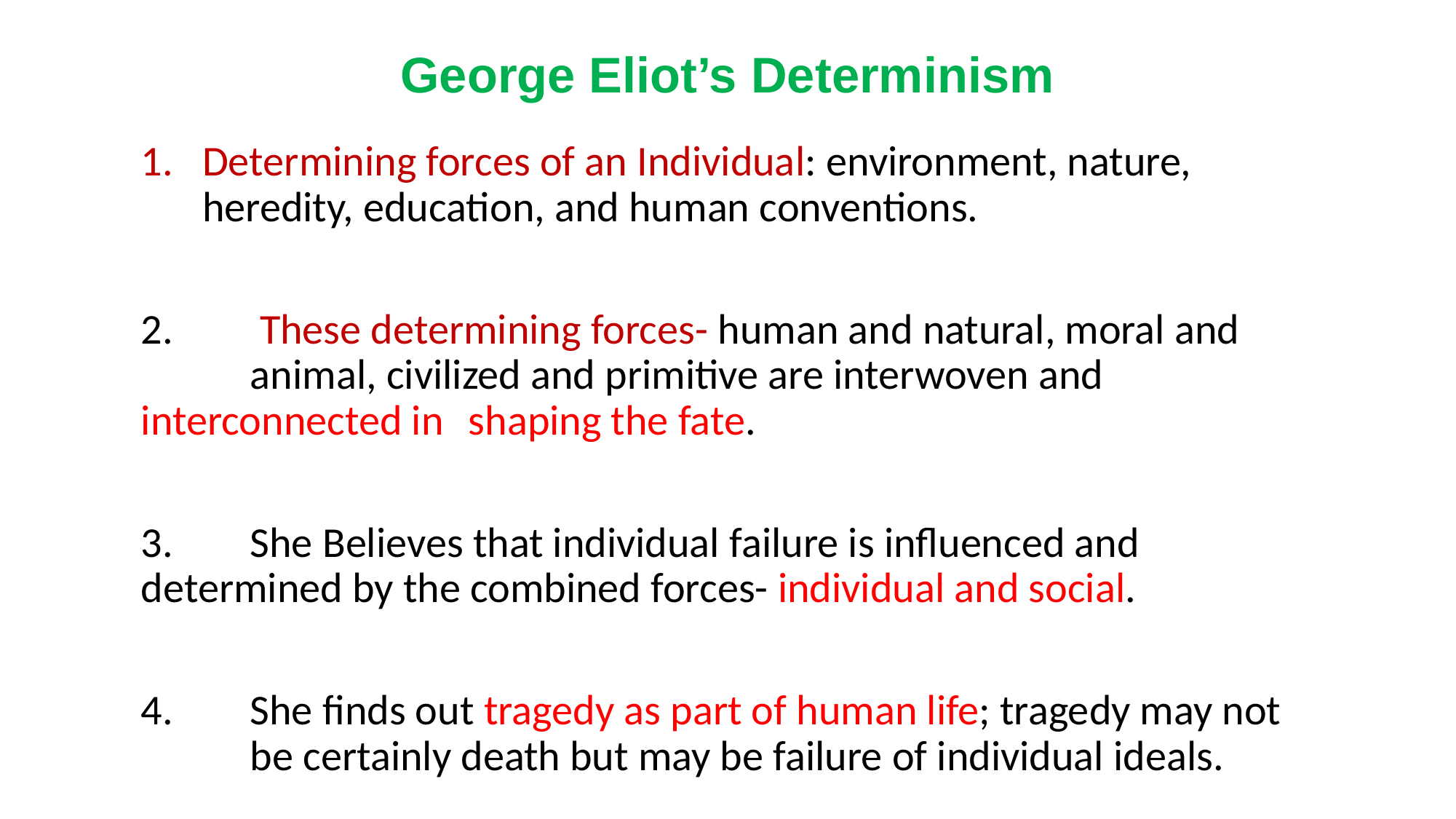

# George Eliot’s Determinism
Determining forces of an Individual: environment, nature, heredity, education, and human conventions.

2.  	 These determining forces- human and natural, moral and 	animal, civilized and primitive are interwoven and 	interconnected in 	shaping the fate.

3. 	She Believes that individual failure is influenced and 	determined by the combined forces- individual and social.

4. 	She finds out tragedy as part of human life; tragedy may not 	be certainly death but may be failure of individual ideals.